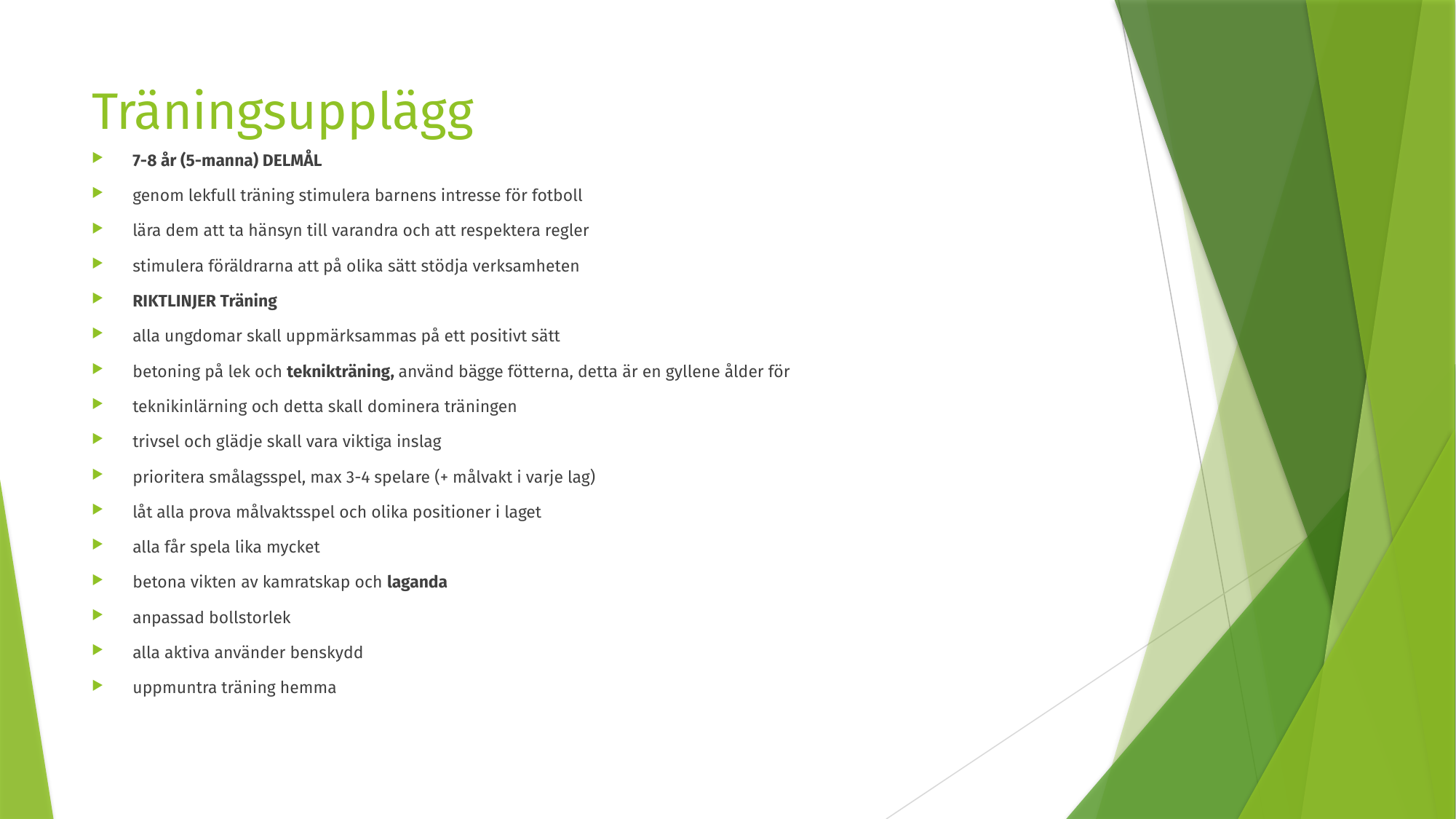

# Träningsupplägg
7-8 år (5-manna) DELMÅL
genom lekfull träning stimulera barnens intresse för fotboll
lära dem att ta hänsyn till varandra och att respektera regler
stimulera föräldrarna att på olika sätt stödja verksamheten
RIKTLINJER Träning
alla ungdomar skall uppmärksammas på ett positivt sätt
betoning på lek och teknikträning, använd bägge fötterna, detta är en gyllene ålder för
teknikinlärning och detta skall dominera träningen
trivsel och glädje skall vara viktiga inslag
prioritera smålagsspel, max 3-4 spelare (+ målvakt i varje lag)
låt alla prova målvaktsspel och olika positioner i laget
alla får spela lika mycket
betona vikten av kamratskap och laganda
anpassad bollstorlek
alla aktiva använder benskydd
uppmuntra träning hemma